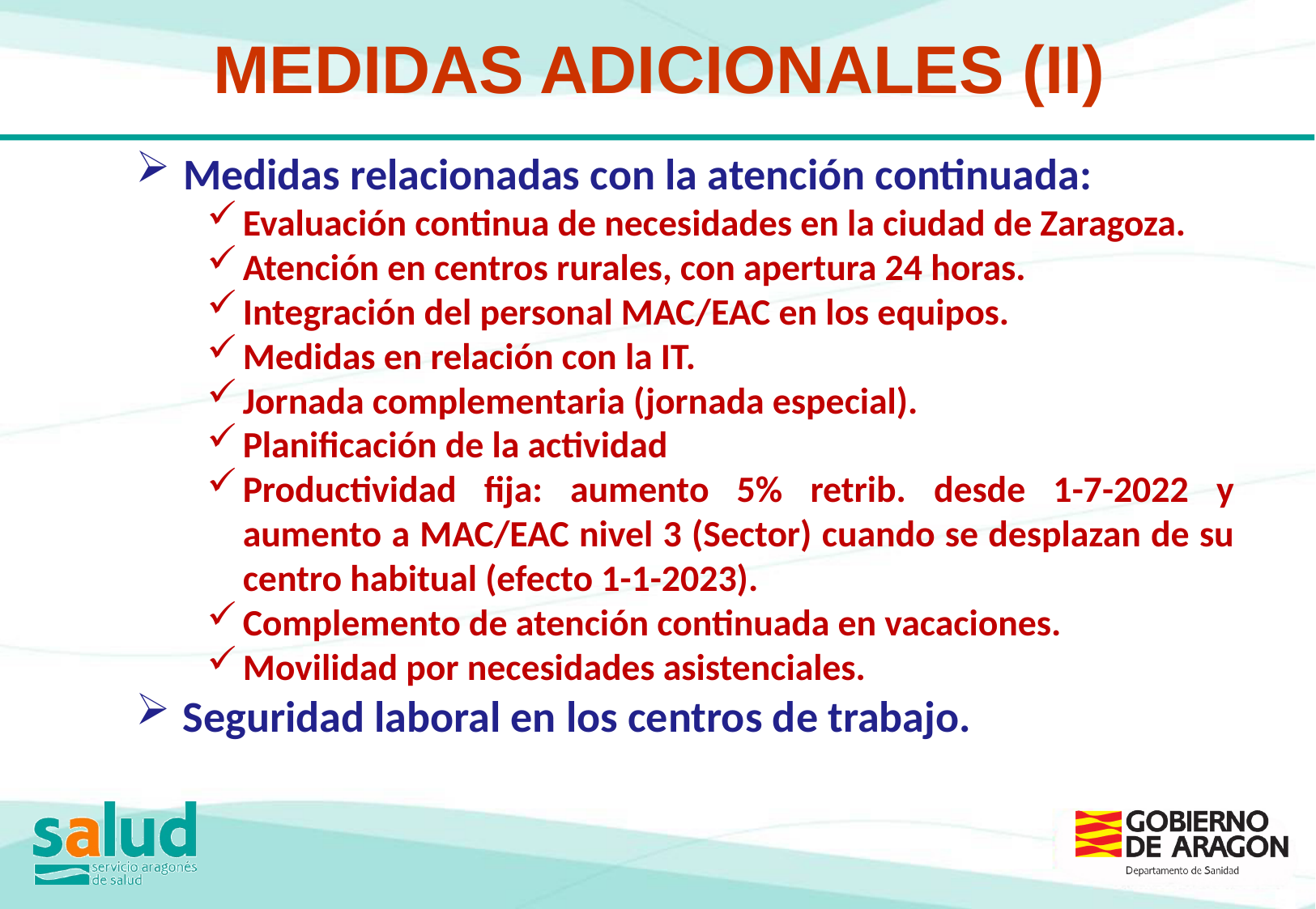

MEDIDAS ADICIONALES (II)
Medidas relacionadas con la atención continuada:
Evaluación continua de necesidades en la ciudad de Zaragoza.
Atención en centros rurales, con apertura 24 horas.
Integración del personal MAC/EAC en los equipos.
Medidas en relación con la IT.
Jornada complementaria (jornada especial).
Planificación de la actividad
Productividad fija: aumento 5% retrib. desde 1-7-2022 y aumento a MAC/EAC nivel 3 (Sector) cuando se desplazan de su centro habitual (efecto 1-1-2023).
Complemento de atención continuada en vacaciones.
Movilidad por necesidades asistenciales.
Seguridad laboral en los centros de trabajo.